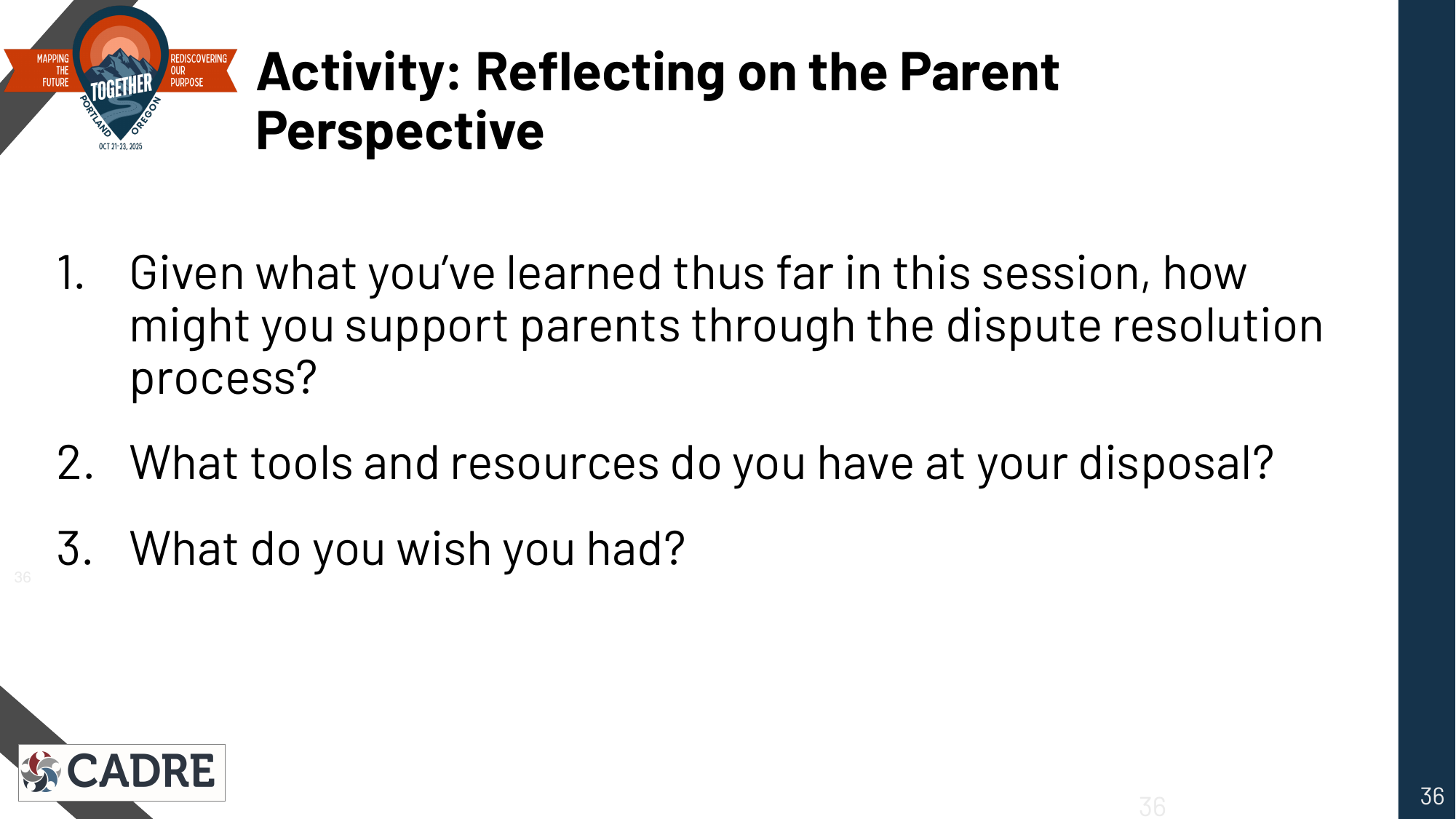

# Activity: Reflecting on the Parent Perspective
Given what you’ve learned thus far in this session, how might you support parents through the dispute resolution process?
What tools and resources do you have at your disposal?
What do you wish you had?
36